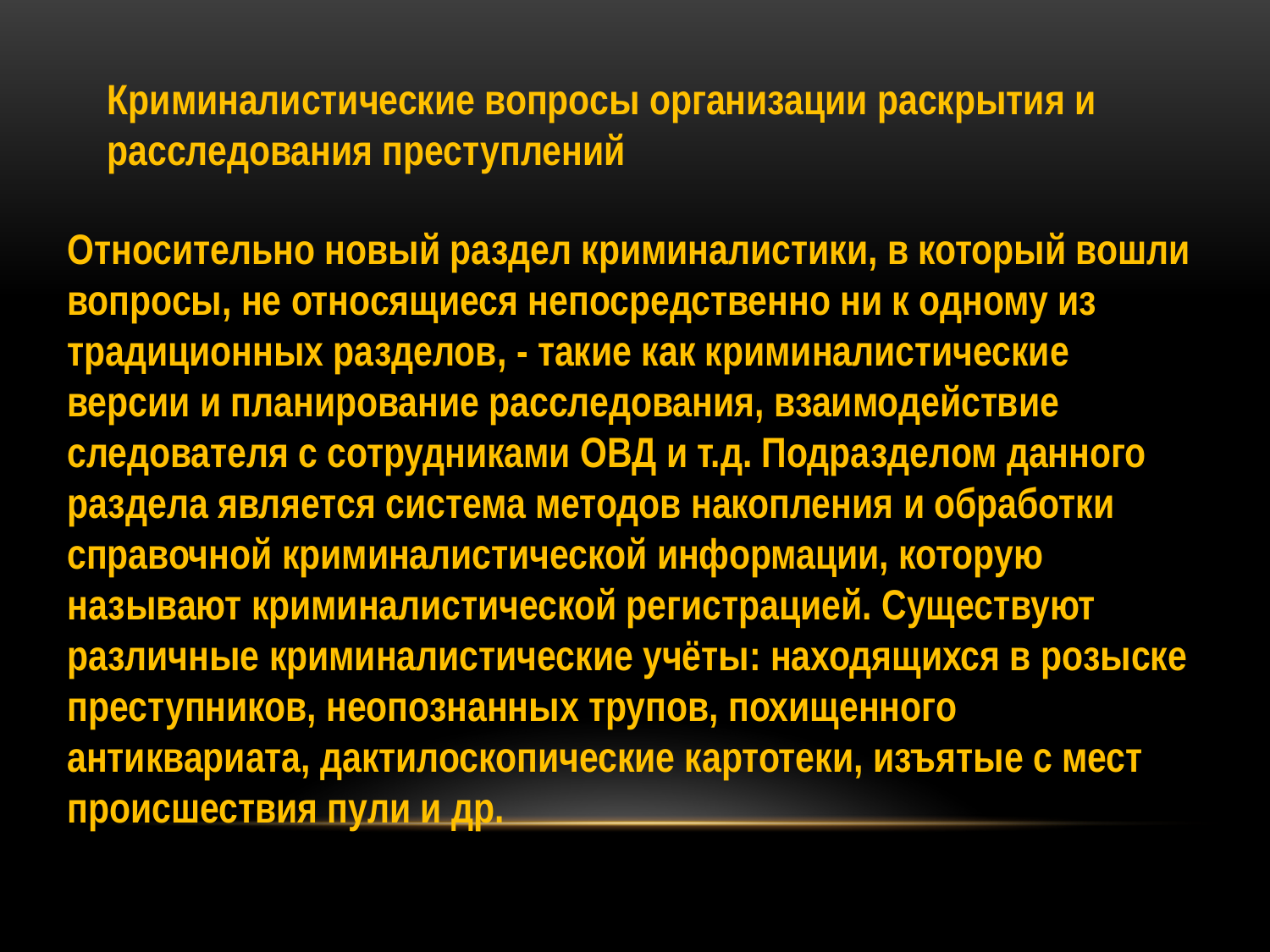

Криминалистические вопросы организации раскрытия и расследования преступлений
Относительно новый раздел криминалистики, в который вошли вопросы, не относящиеся непосредственно ни к одному из традиционных разделов, - такие как криминалистические версии и планирование расследования, взаимодействие следователя с сотрудниками ОВД и т.д. Подразделом данного раздела является система методов накопления и обработки справочной криминалистической информации, которую называют криминалистической регистрацией. Существуют различные криминалистические учёты: находящихся в розыске преступников, неопознанных трупов, похищенного антиквариата, дактилоскопические картотеки, изъятые с мест происшествия пули и др.